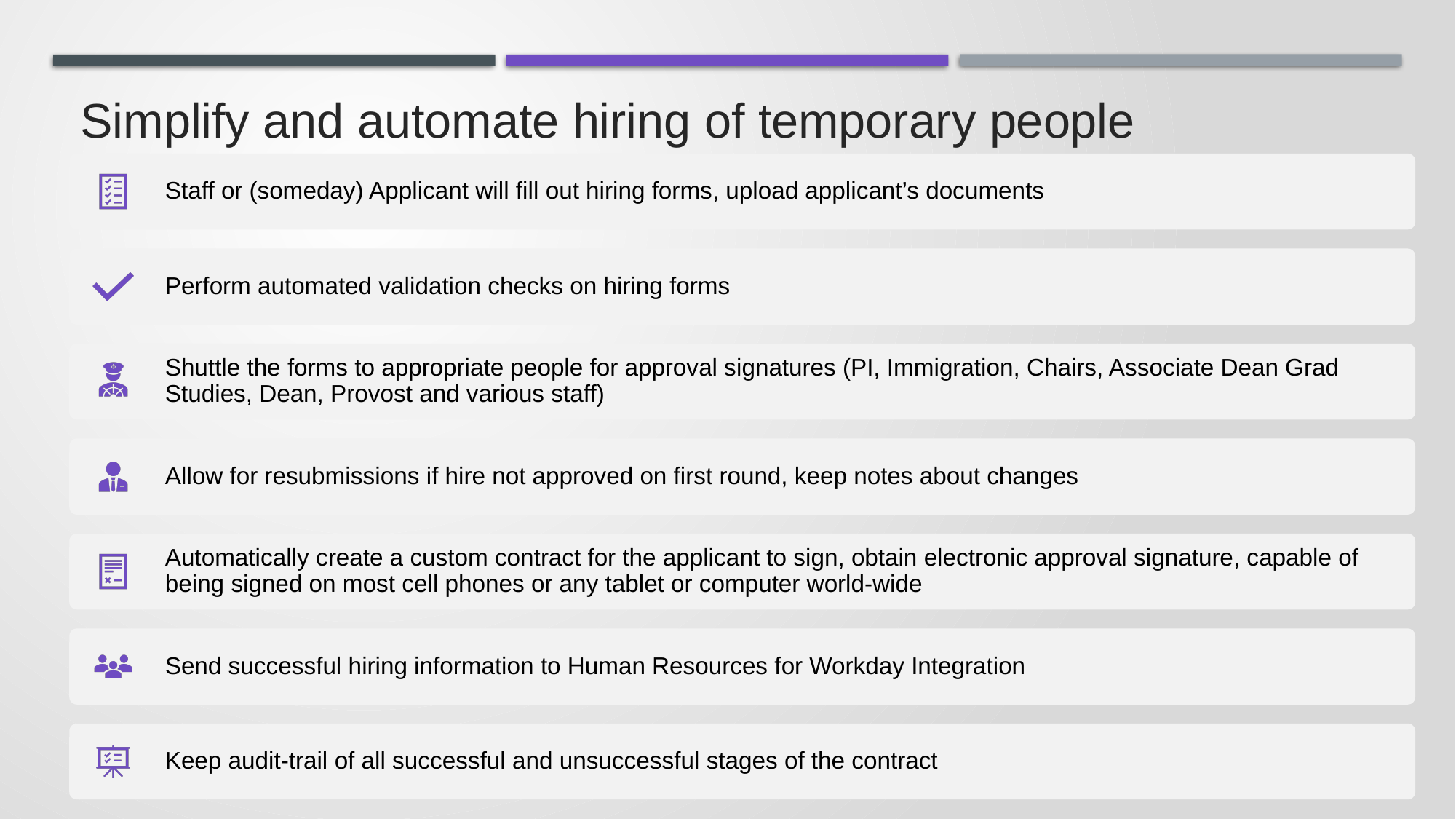

# Simplify and automate hiring of temporary people
Staff or (someday) Applicant will fill out hiring forms, upload applicant’s documents
Perform automated validation checks on hiring forms
Shuttle the forms to appropriate people for approval signatures (PI, Immigration, Chairs, Associate Dean Grad Studies, Dean, Provost and various staff)
Allow for resubmissions if hire not approved on first round, keep notes about changes
Automatically create a custom contract for the applicant to sign, obtain electronic approval signature, capable of being signed on most cell phones or any tablet or computer world-wide
Send successful hiring information to Human Resources for Workday Integration
Keep audit-trail of all successful and unsuccessful stages of the contract